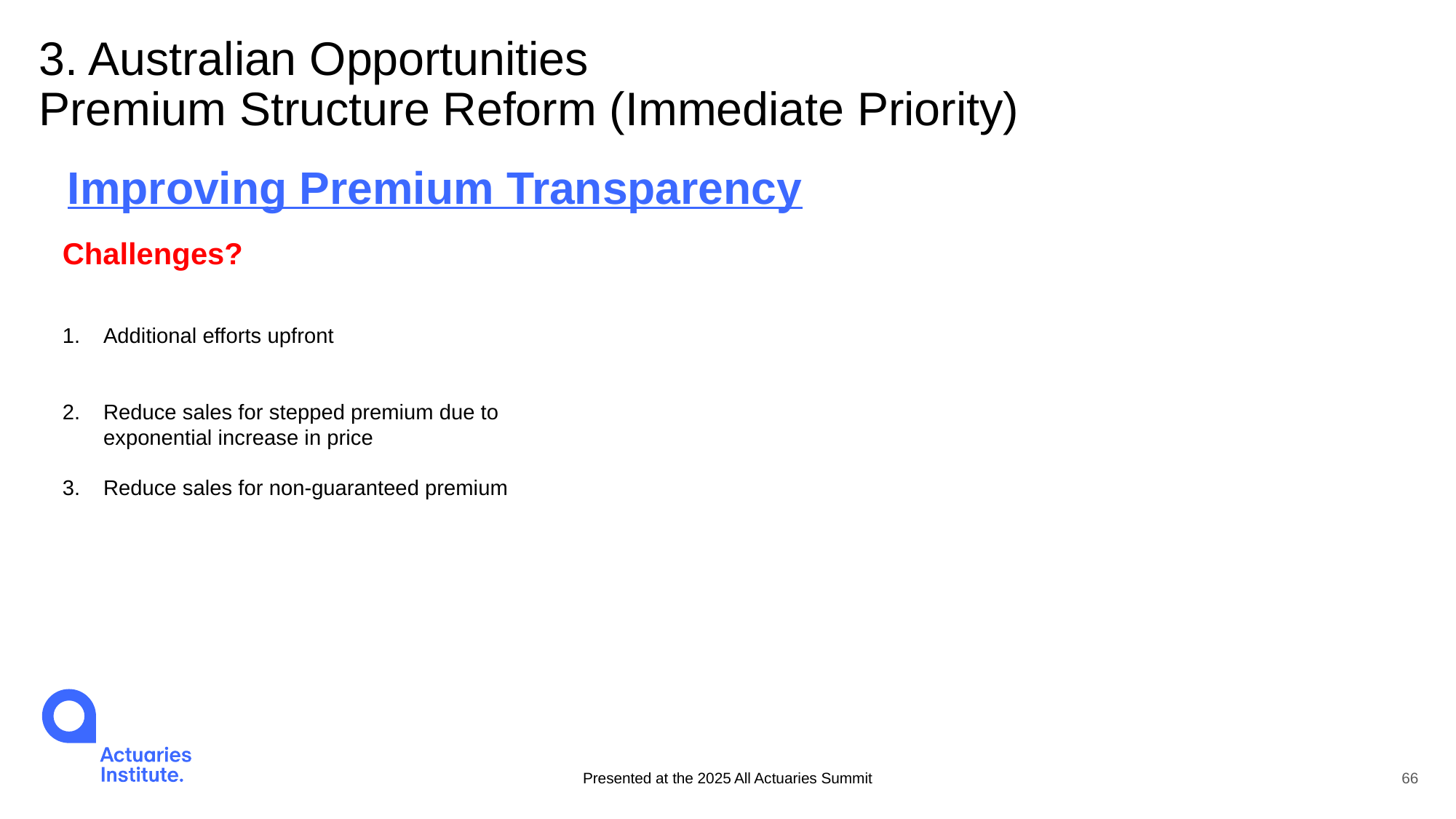

# 3. Australian Opportunities Premium Structure Reform (Immediate Priority)
Improving Premium Transparency
Challenges?

Additional efforts upfront

Reduce sales for stepped premium due to exponential increase in price

Reduce sales for non-guaranteed premium

Presented at the 2025 All Actuaries Summit
66